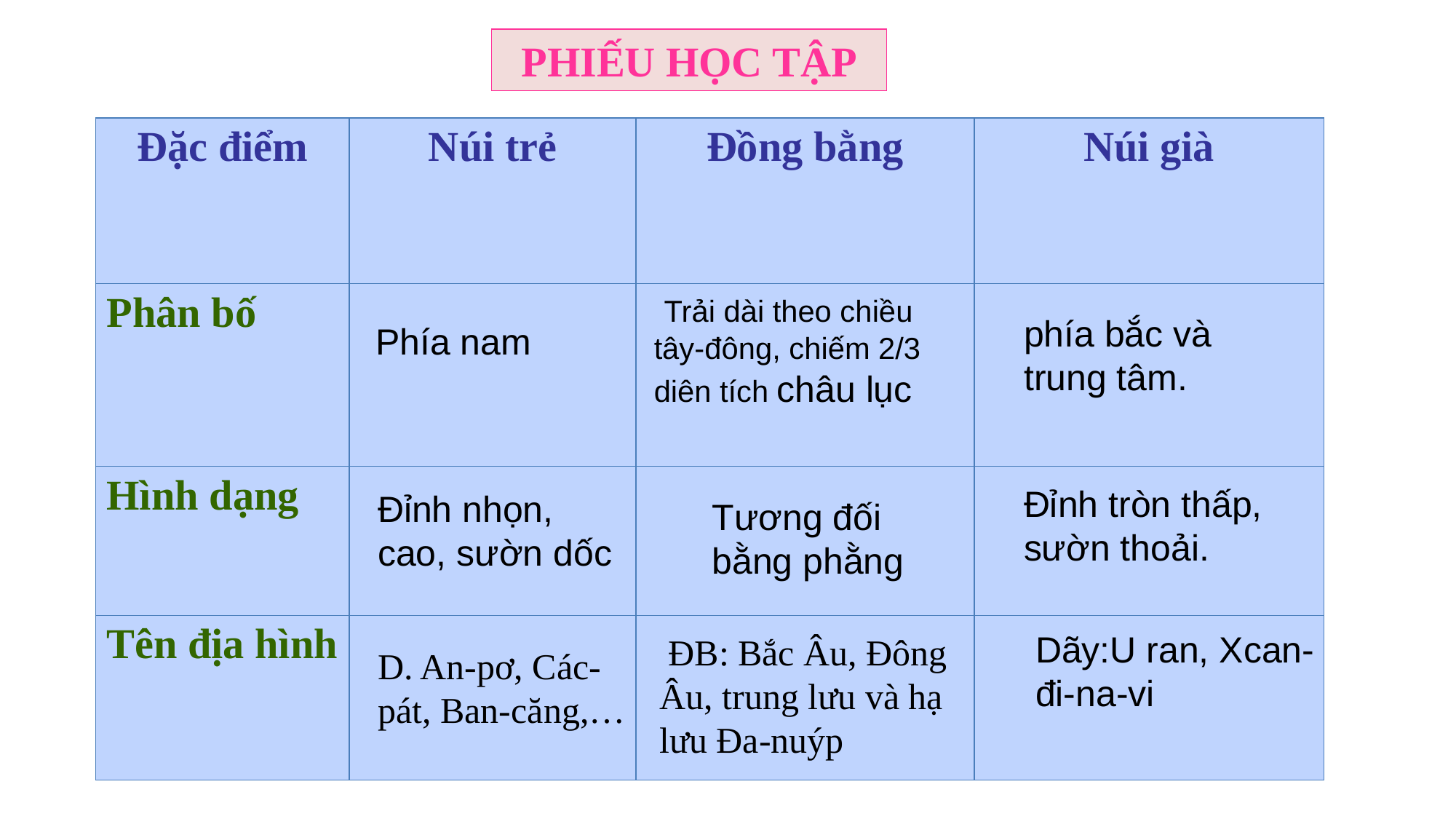

PHIẾU HỌC TẬP
| Đặc điểm | Núi trẻ | Đồng bằng | Núi già |
| --- | --- | --- | --- |
| Phân bố |  |  |  |
| Hình dạng |  |  |  |
| Tên địa hình |  |  |  |
 Trải dài theo chiều tây-đông, chiếm 2/3 diên tích châu lục
phía bắc và trung tâm.
 Phía nam
Đỉnh tròn thấp, sườn thoải.
Đỉnh nhọn, cao, sư­ờn dốc
T­ương đối bằng phằng

Dãy:U ran, Xcan-đi-na-vi
 ĐB: Bắc Âu, Đông Âu, trung lưu và hạ lưu Đa-nuýp
D. An-pơ, Các-pát, Ban-căng,…